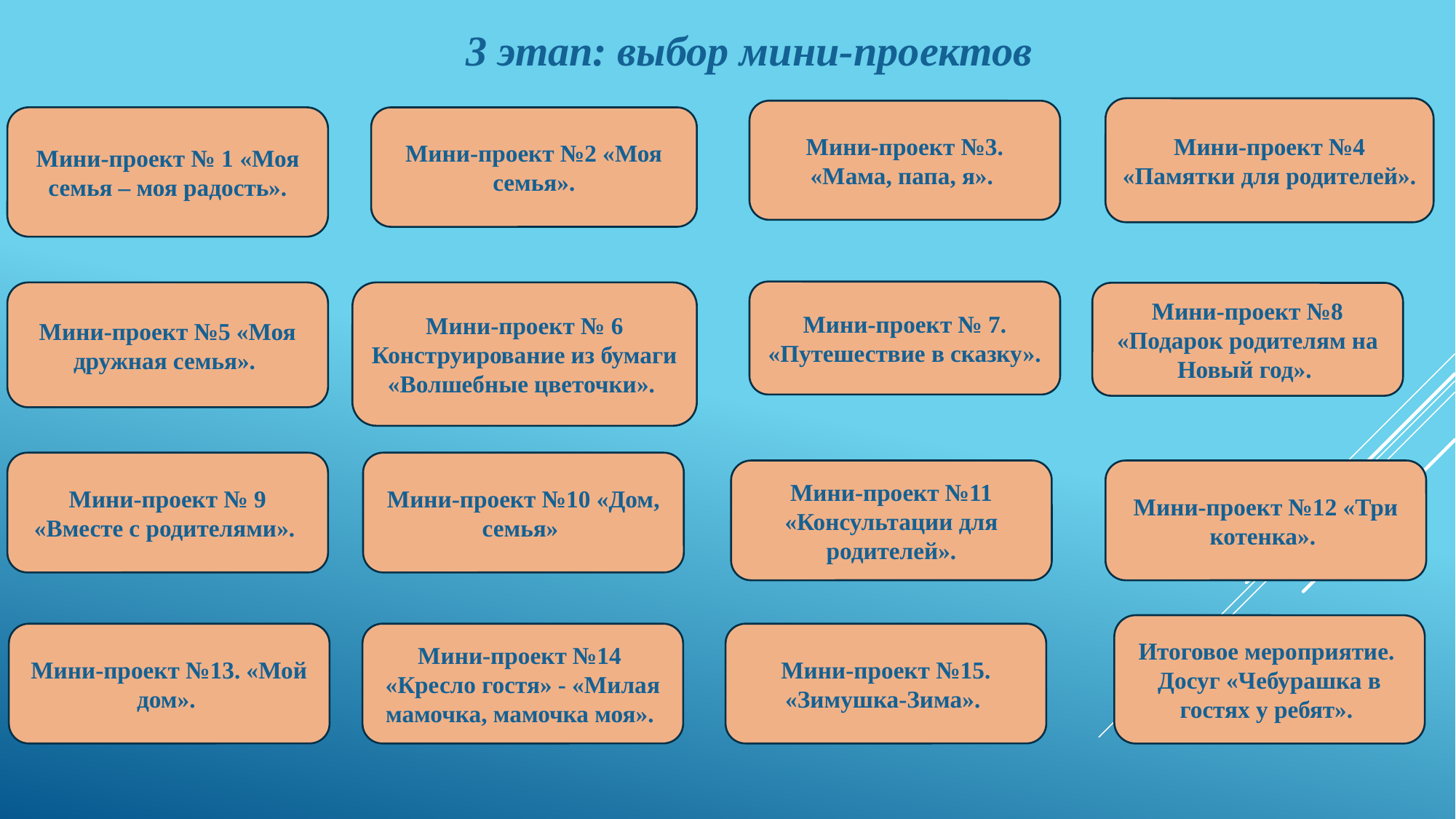

3 этап: выбор мини-проектов
Мини-проект №4 «Памятки для родителей».
Мини-проект №3. «Мама, папа, я».
Мини-проект № 1 «Моя семья – моя радость».
Мини-проект №2 «Моя семья».
Мини-проект № 7. «Путешествие в сказку».
Мини-проект №5 «Моя дружная семья».
Мини-проект № 6 Конструирование из бумаги «Волшебные цветочки».
Мини-проект №8 «Подарок родителям на Новый год».
Мини-проект № 9 «Вместе с родителями».
Мини-проект №10 «Дом, семья»
Мини-проект №11 «Консультации для родителей».
Мини-проект №12 «Три котенка».
Итоговое мероприятие.  Досуг «Чебурашка в гостях у ребят».
Мини-проект №13. «Мой дом».
Мини-проект №14
«Кресло гостя» - «Милая мамочка, мамочка моя».
Мини-проект №15. «Зимушка-Зима».